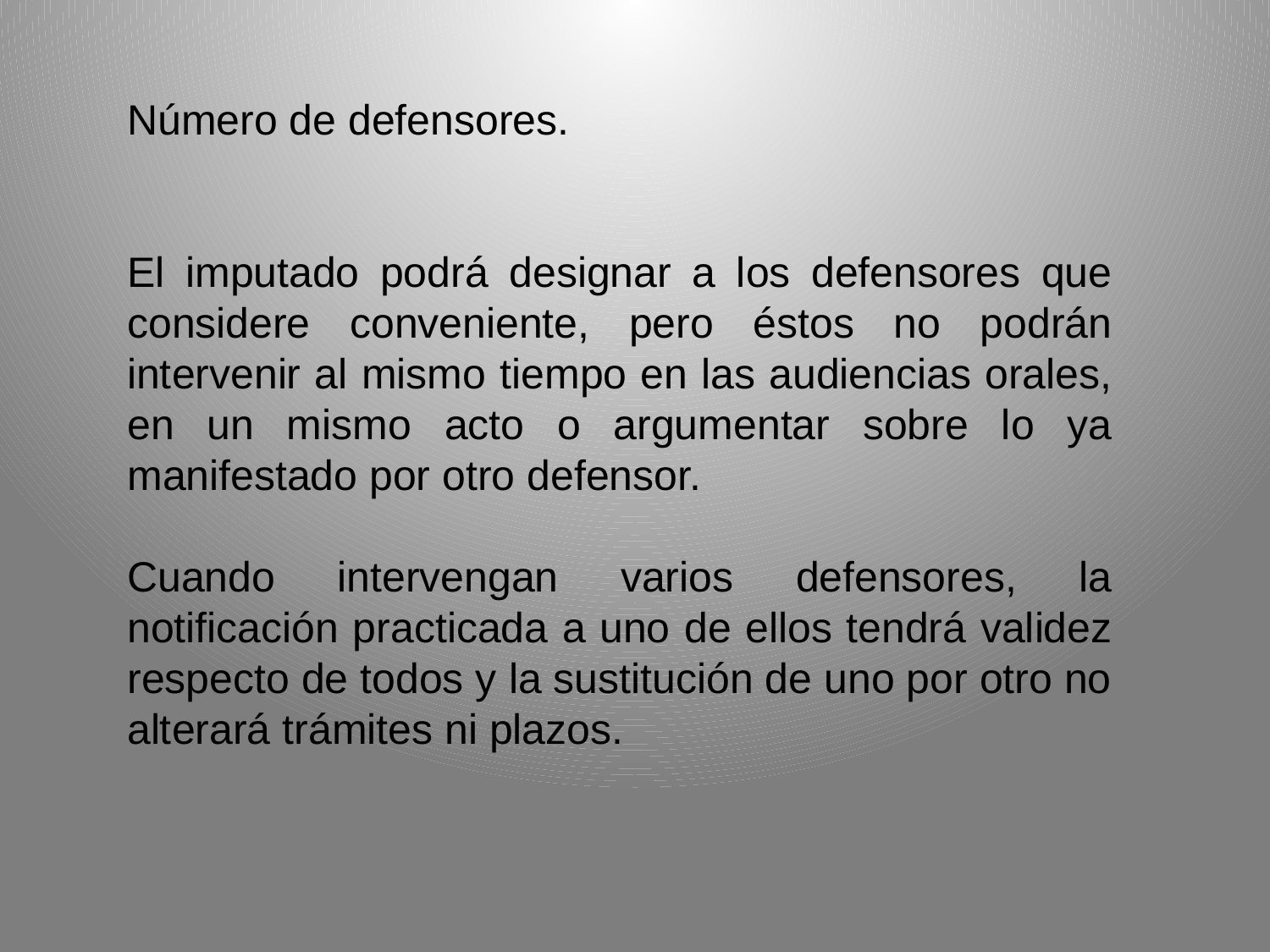

Número de defensores.

El imputado podrá designar a los defensores que considere conveniente, pero éstos no podrán intervenir al mismo tiempo en las audiencias orales, en un mismo acto o argumentar sobre lo ya manifestado por otro defensor.

Cuando intervengan varios defensores, la notificación practicada a uno de ellos tendrá validez respecto de todos y la sustitución de uno por otro no alterará trámites ni plazos.